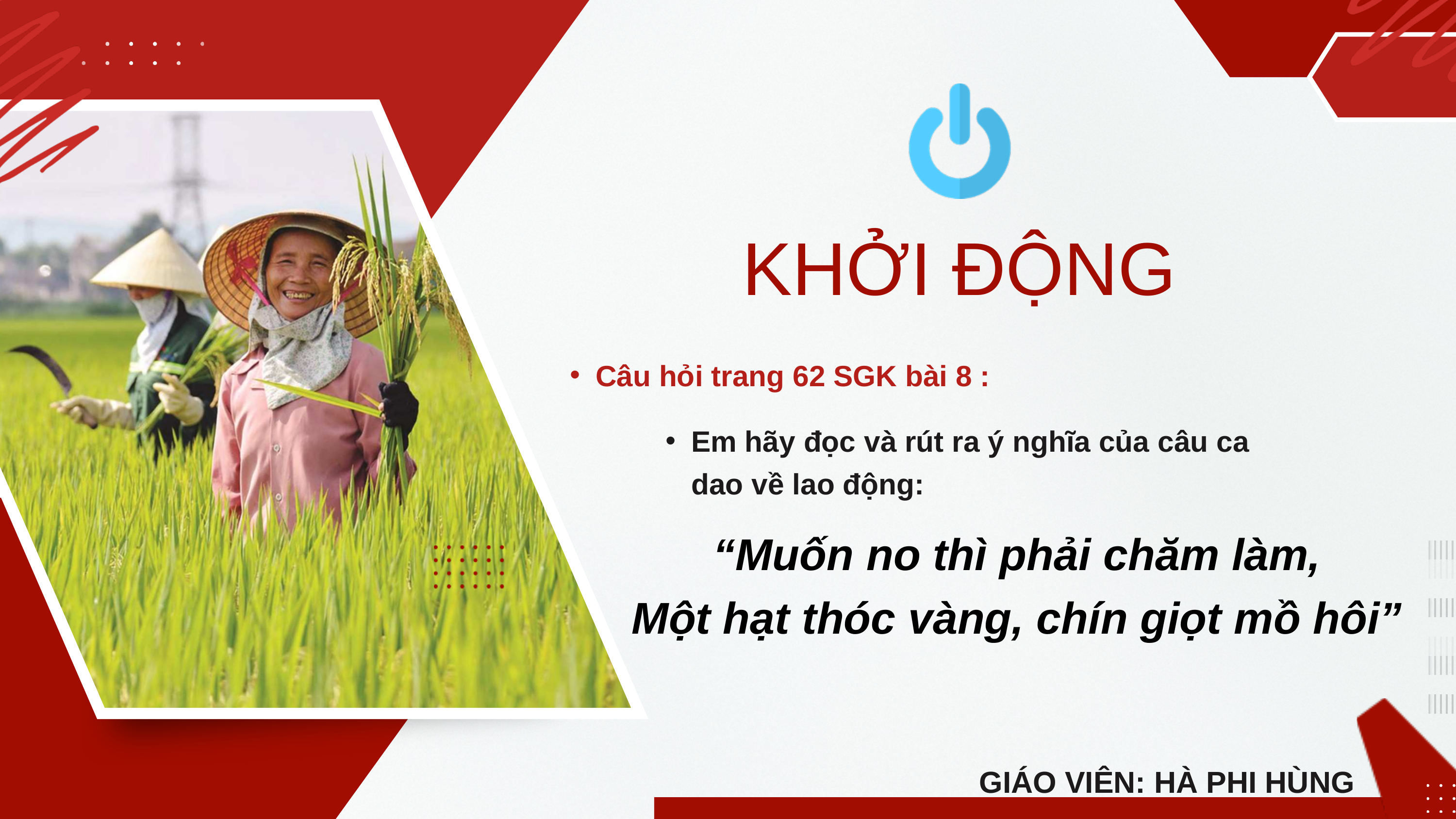

KHỞI ĐỘNG

Câu hỏi trang 62 SGK bài 8 :
Em hãy đọc và rút ra ý nghĩa của câu ca dao về lao động:

“Muốn no thì phải chăm làm,
Một hạt thóc vàng, chín giọt mồ hôi”

GIÁO VIÊN: HÀ PHI HÙNG